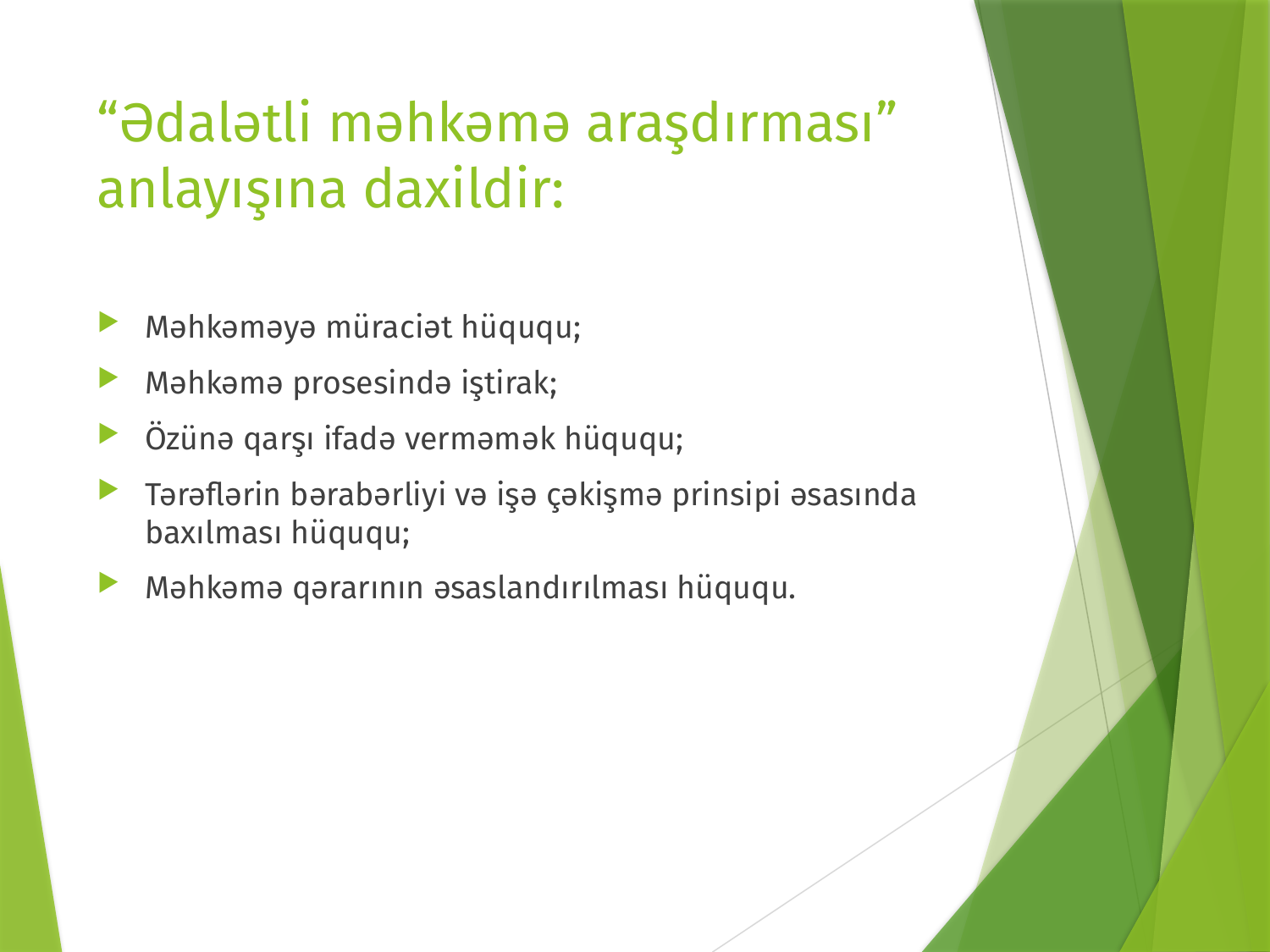

# “Ədalətli məhkəmə araşdırması” anlayışına daxildir:
Məhkəməyə müraciət hüququ;
Məhkəmə prosesində iştirak;
Özünə qarşı ifadə verməmək hüququ;
Tərəflərin bərabərliyi və işə çəkişmə prinsipi əsasında baxılması hüququ;
Məhkəmə qərarının əsaslandırılması hüququ.